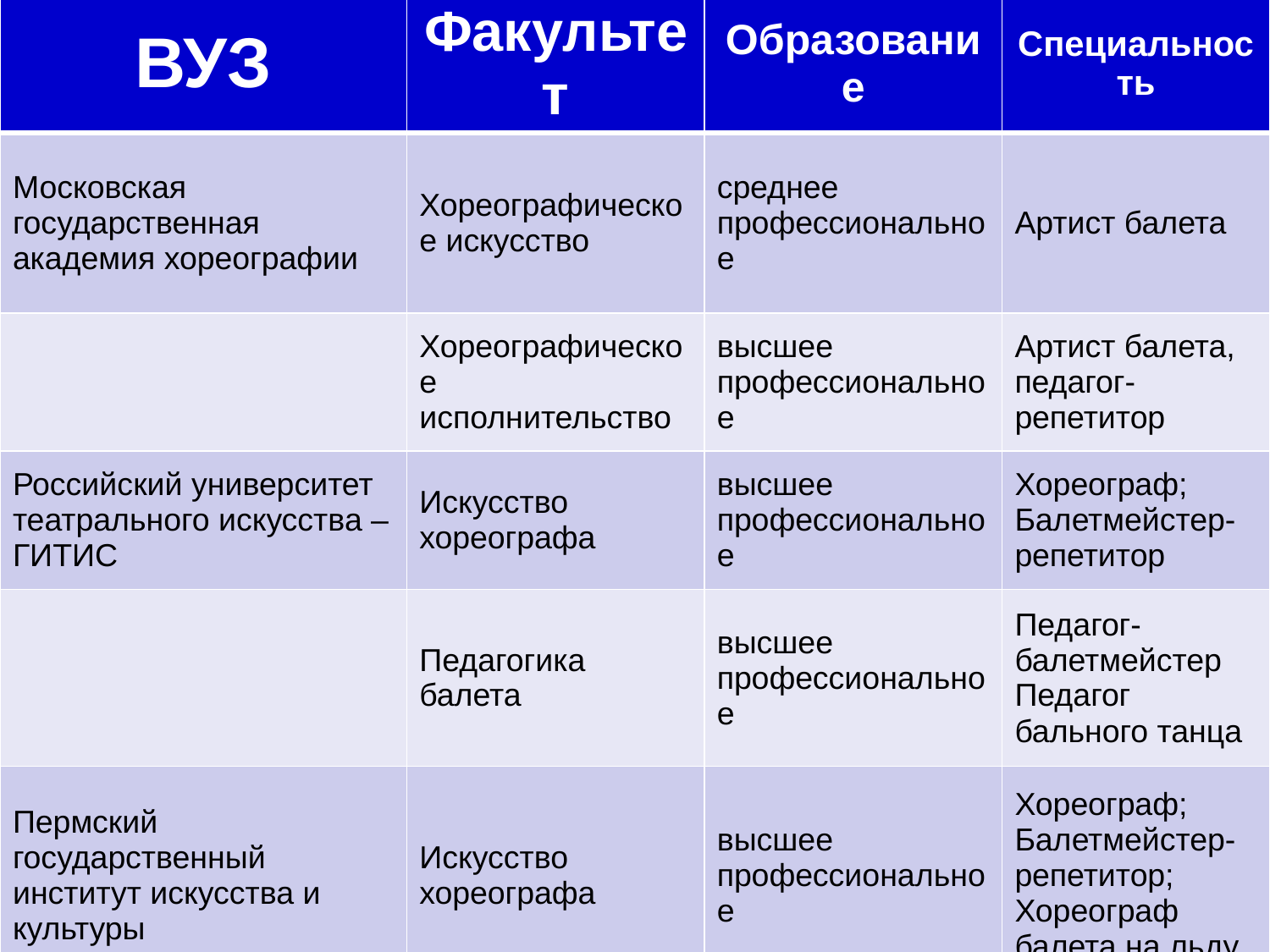

| ВУЗ | Факультет | Образование | Специальность |
| --- | --- | --- | --- |
| Московская государственная академия хореографии | Хореографическое искусство | среднее профессиональное | Артист балета |
|  | Хореографическое исполнительство | высшее профессиональное | Артист балета, педагог-репетитор |
| Российский университет театрального искусства – ГИТИС | Искусство хореографа | высшее профессиональное | Хореограф; Балетмейстер-репетитор |
|  | Педагогика балета | высшее профессиональное | Педагог-балетмейстер Педагог бального танца |
| Пермский государственный институт искусства и культуры | Искусство хореографа | высшее профессиональное | Хореограф; Балетмейстер-репетитор; Хореограф балета на льду |